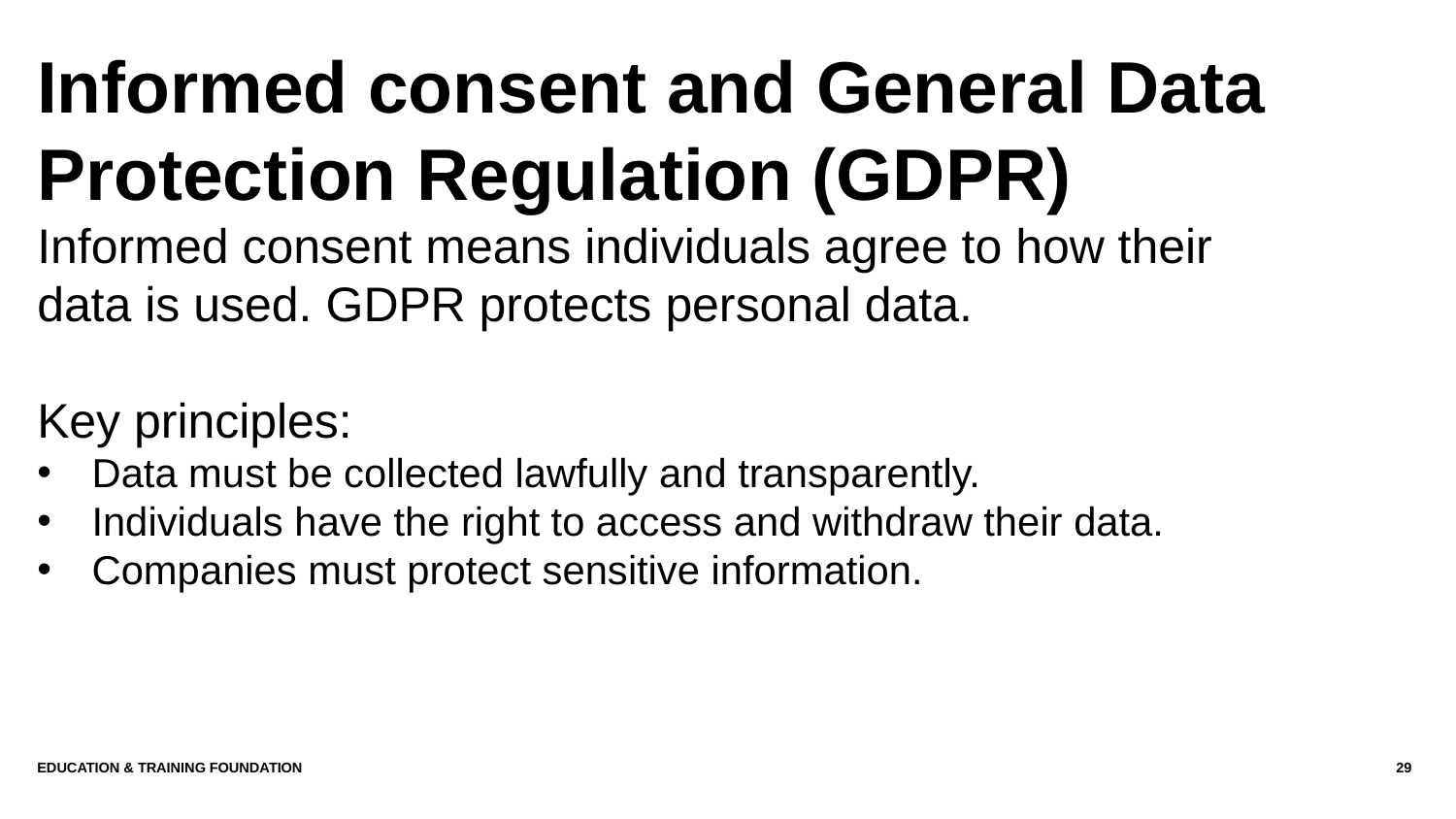

# Informed consent and General Data Protection Regulation (GDPR)
Informed consent means individuals agree to how their data is used. GDPR protects personal data.

Key principles:
Data must be collected lawfully and transparently.
Individuals have the right to access and withdraw their data.
Companies must protect sensitive information.
Education & Training Foundation
29